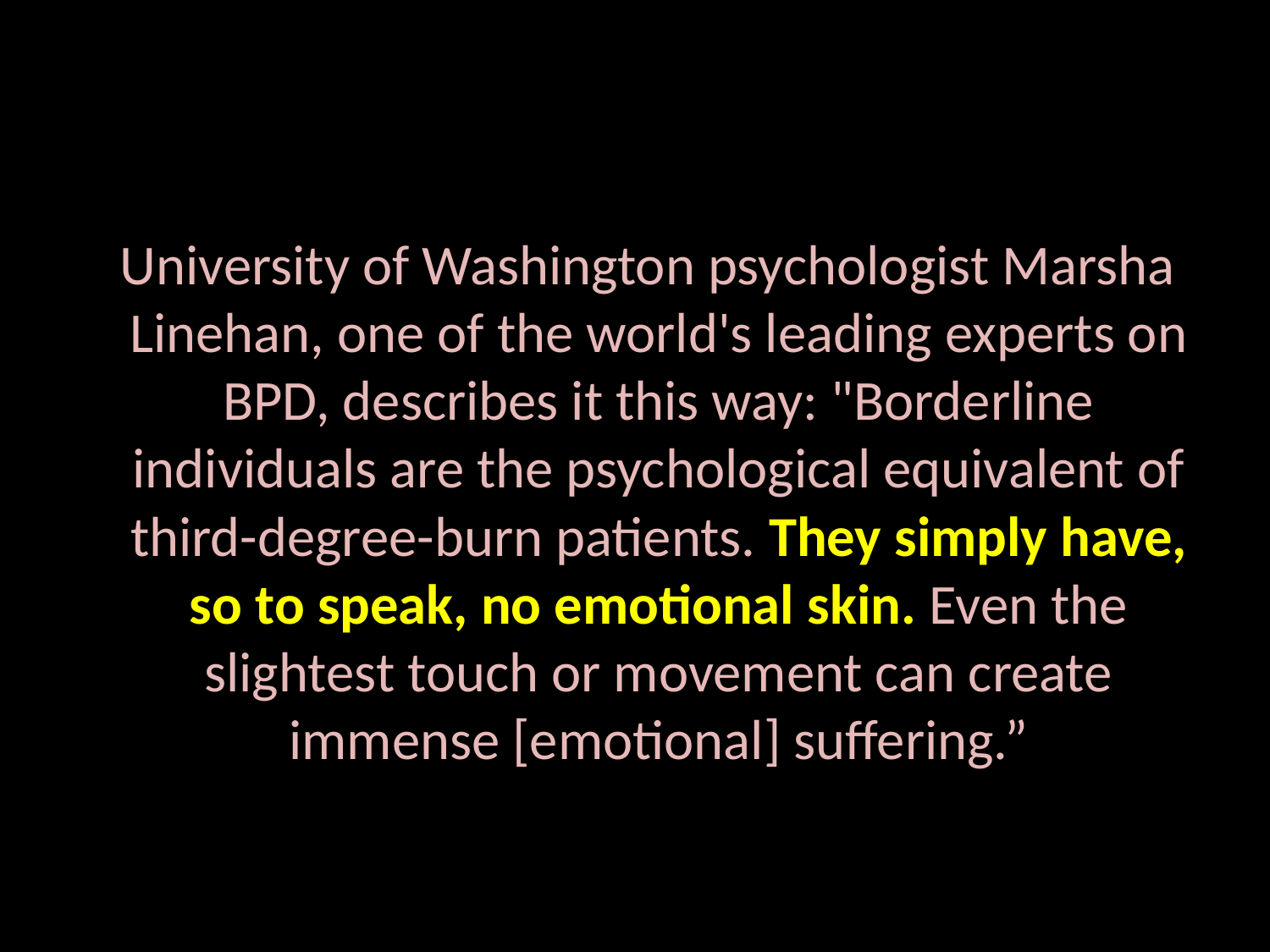

#
  University of Washington psychologist Marsha Linehan, one of the world's leading experts on BPD, describes it this way: "Borderline individuals are the psychological equivalent of third-degree-burn patients. They simply have, so to speak, no emotional skin. Even the slightest touch or movement can create immense [emotional] suffering.”